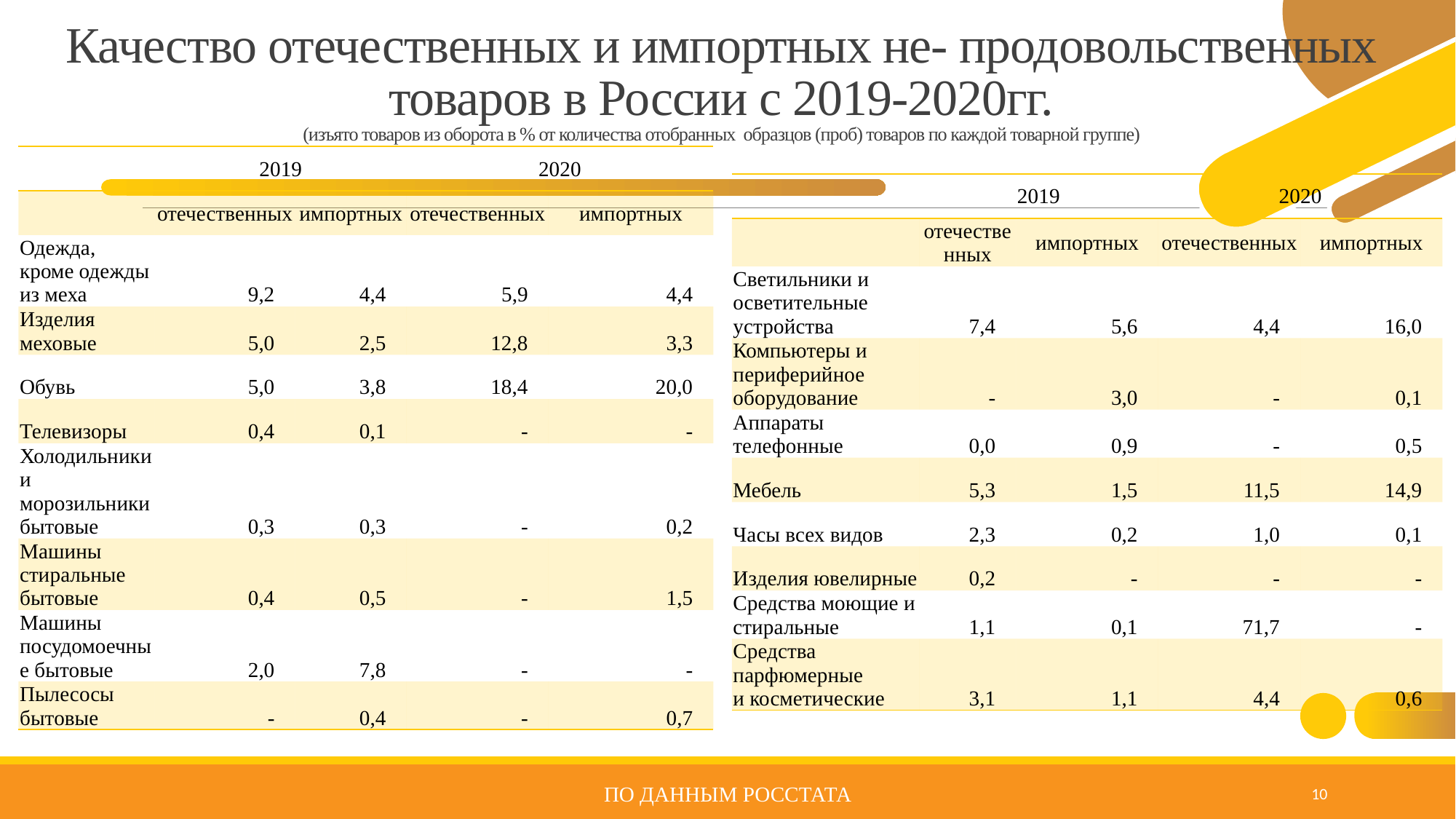

# Качество отечественных и импортных не- продовольственных товаров в России с 2019-2020гг. (изъято товаров из оборота в % от количества отобранных  образцов (проб) товаров по каждой товарной группе)
|  | 2019 |  | 2020 |  |
| --- | --- | --- | --- | --- |
|  | отечественных | импортных | отечественных | импортных |
| Одежда, кроме одежды из меха | 9,2 | 4,4 | 5,9 | 4,4 |
| Изделия меховые | 5,0 | 2,5 | 12,8 | 3,3 |
| Обувь | 5,0 | 3,8 | 18,4 | 20,0 |
| Телевизоры | 0,4 | 0,1 | - | - |
| Холодильники и морозильники бытовые | 0,3 | 0,3 | - | 0,2 |
| Машины стиральные бытовые | 0,4 | 0,5 | - | 1,5 |
| Машины посудомоечные бытовые | 2,0 | 7,8 | - | - |
| Пылесосы бытовые | - | 0,4 | - | 0,7 |
|  | 2019 |  | 2020 |  |
| --- | --- | --- | --- | --- |
|  | отечественных | импортных | отечественных | импортных |
| Светильники и осветительные устройства | 7,4 | 5,6 | 4,4 | 16,0 |
| Компьютеры и периферийное оборудование | - | 3,0 | - | 0,1 |
| Аппараты телефонные | 0,0 | 0,9 | - | 0,5 |
| Мебель | 5,3 | 1,5 | 11,5 | 14,9 |
| Часы всех видов | 2,3 | 0,2 | 1,0 | 0,1 |
| Изделия ювелирные | 0,2 | - | - | - |
| Средства моющие и стиральные | 1,1 | 0,1 | 71,7 | - |
| Средства парфюмерные и косметические | 3,1 | 1,1 | 4,4 | 0,6 |
По данным Росстата
10